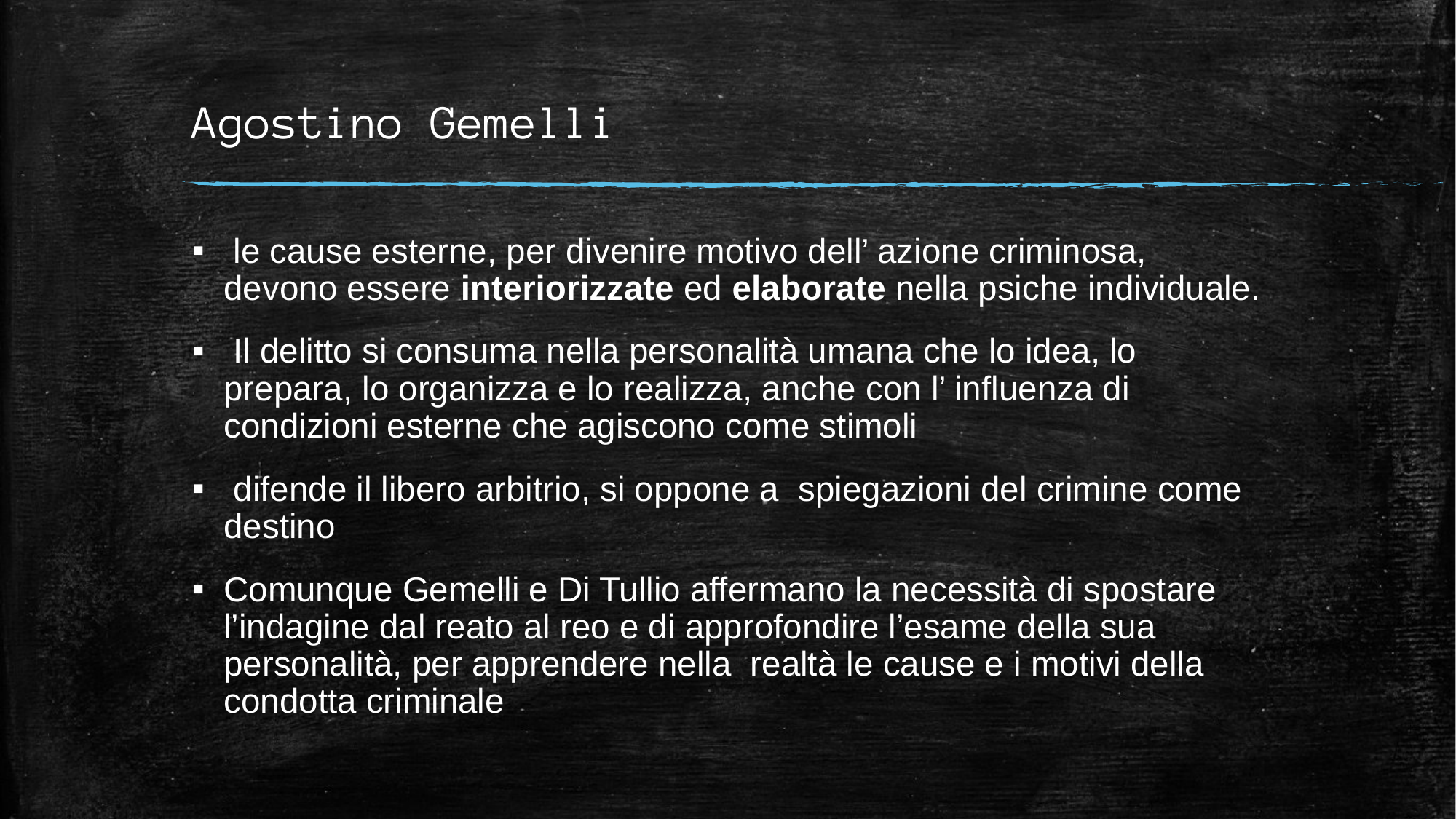

# Agostino Gemelli
 le cause esterne, per divenire motivo dell’ azione criminosa, devono essere interiorizzate ed elaborate nella psiche individuale.
 Il delitto si consuma nella personalità umana che lo idea, lo prepara, lo organizza e lo realizza, anche con l’ influenza di condizioni esterne che agiscono come stimoli
 difende il libero arbitrio, si oppone a  spiegazioni del crimine come destino
Comunque Gemelli e Di Tullio affermano la necessità di spostare l’indagine dal reato al reo e di approfondire l’esame della sua personalità, per apprendere nella  realtà le cause e i motivi della condotta criminale